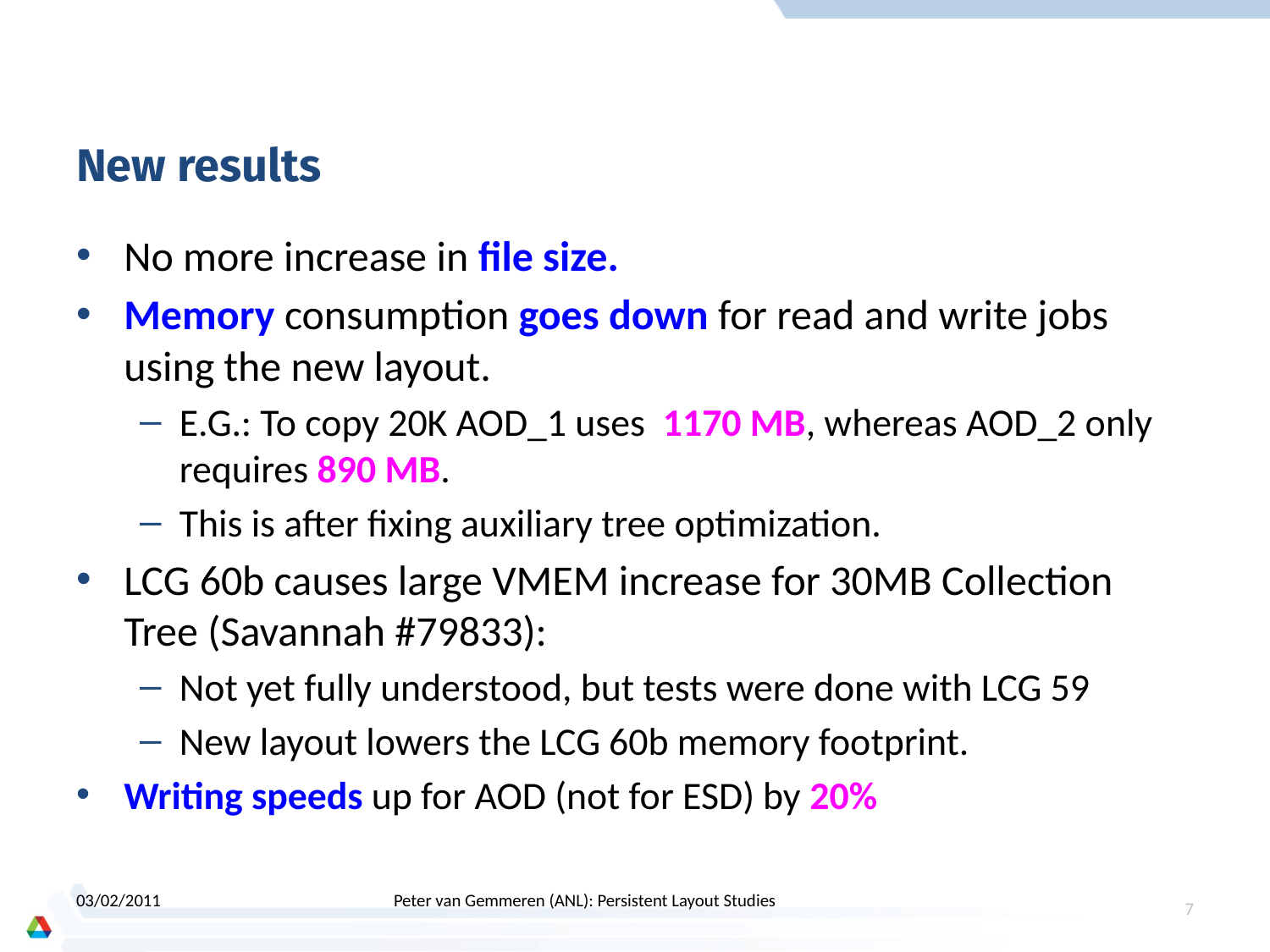

# New results
No more increase in file size.
Memory consumption goes down for read and write jobs using the new layout.
E.G.: To copy 20K AOD_1 uses  1170 MB, whereas AOD_2 only requires 890 MB.
This is after fixing auxiliary tree optimization.
LCG 60b causes large VMEM increase for 30MB Collection Tree (Savannah #79833):
Not yet fully understood, but tests were done with LCG 59
New layout lowers the LCG 60b memory footprint.
Writing speeds up for AOD (not for ESD) by 20%

03/02/2011
Peter van Gemmeren (ANL): Persistent Layout Studies
7